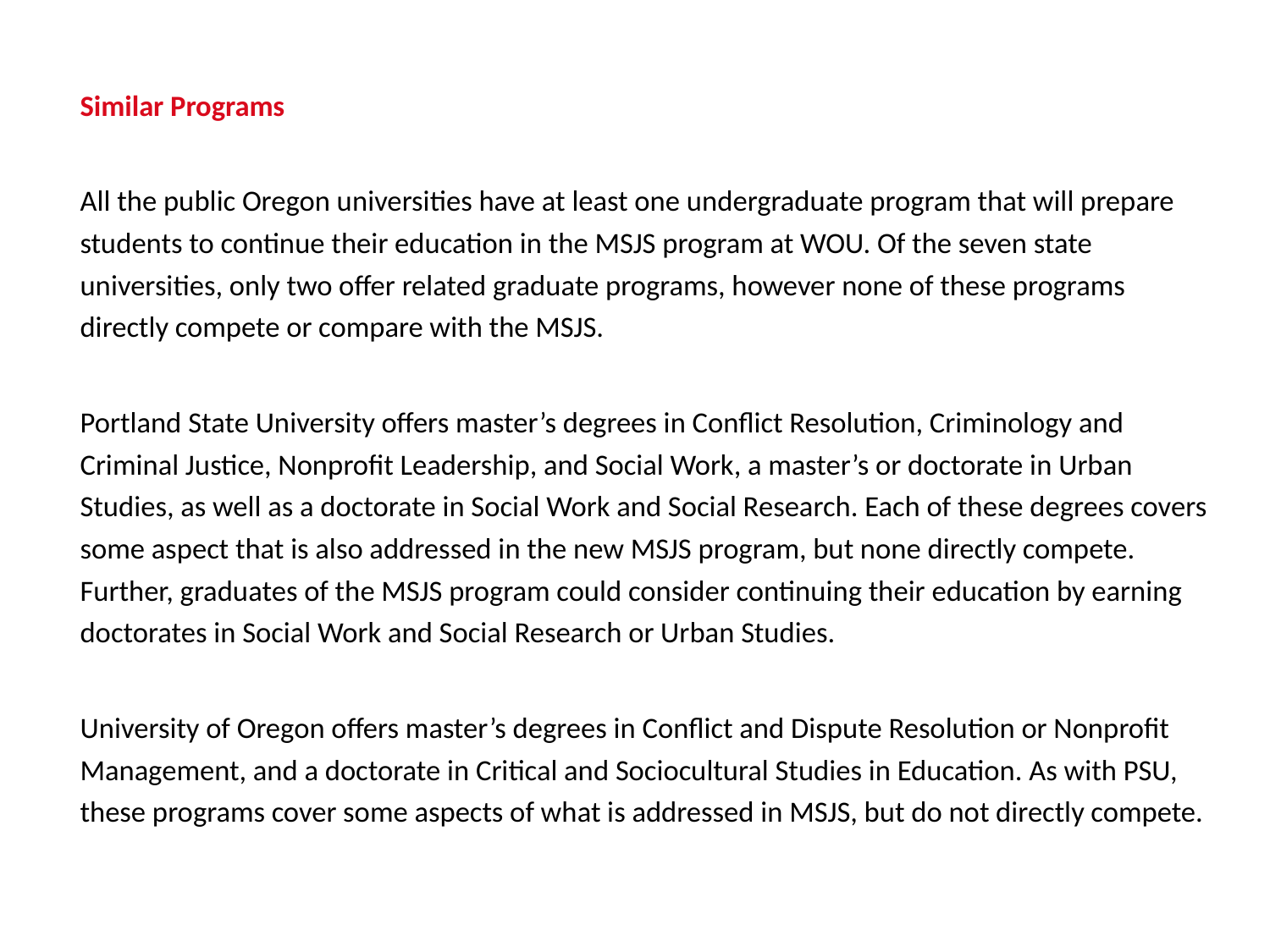

Similar Programs

All the public Oregon universities have at least one undergraduate program that will prepare students to continue their education in the MSJS program at WOU. Of the seven state universities, only two offer related graduate programs, however none of these programs directly compete or compare with the MSJS.

Portland State University offers master’s degrees in Conflict Resolution, Criminology and Criminal Justice, Nonprofit Leadership, and Social Work, a master’s or doctorate in Urban Studies, as well as a doctorate in Social Work and Social Research. Each of these degrees covers some aspect that is also addressed in the new MSJS program, but none directly compete. Further, graduates of the MSJS program could consider continuing their education by earning doctorates in Social Work and Social Research or Urban Studies.

University of Oregon offers master’s degrees in Conflict and Dispute Resolution or Nonprofit Management, and a doctorate in Critical and Sociocultural Studies in Education. As with PSU, these programs cover some aspects of what is addressed in MSJS, but do not directly compete.